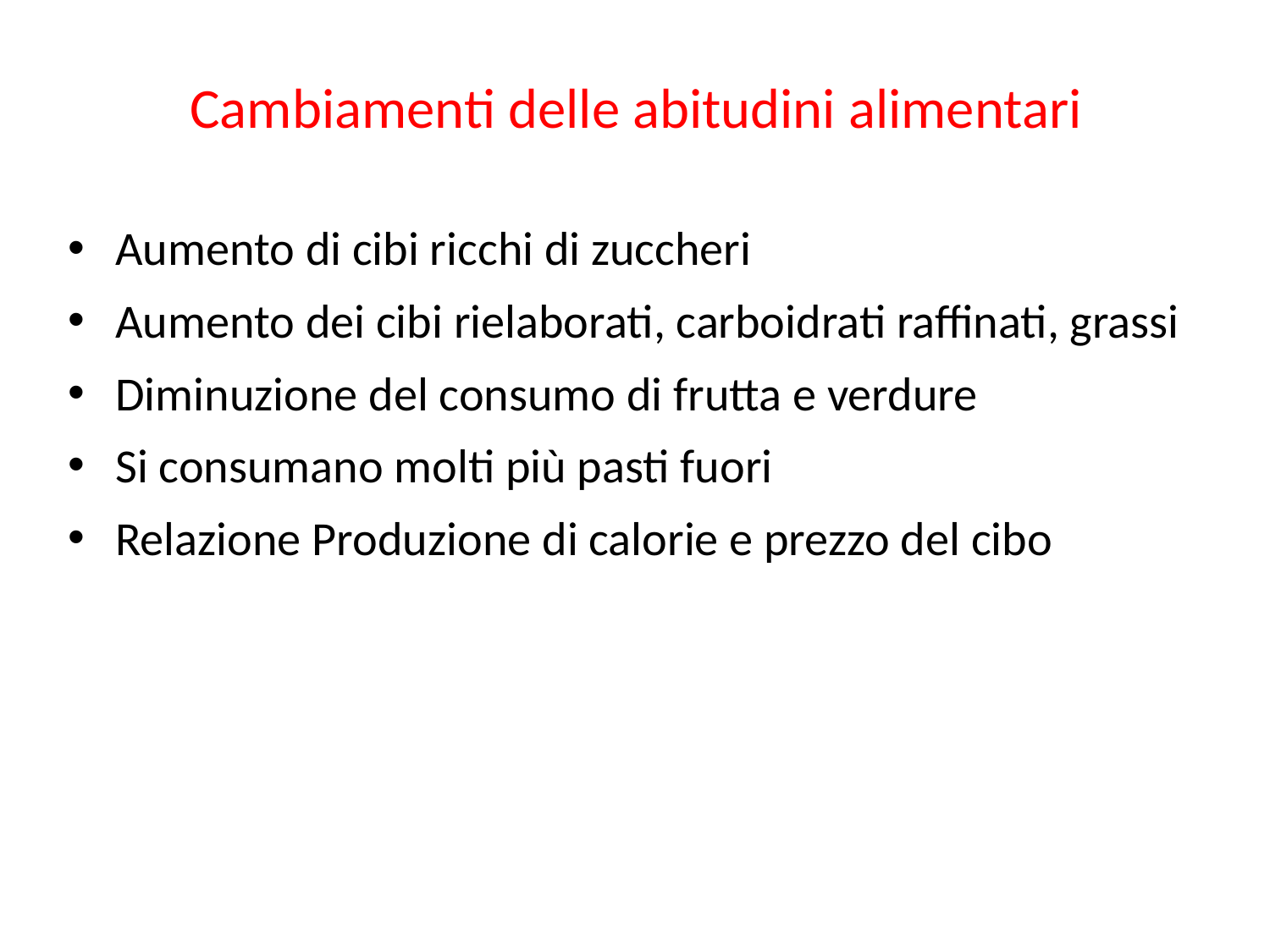

Cambiamenti delle abitudini alimentari
Aumento di cibi ricchi di zuccheri
Aumento dei cibi rielaborati, carboidrati raffinati, grassi
Diminuzione del consumo di frutta e verdure
Si consumano molti più pasti fuori
Relazione Produzione di calorie e prezzo del cibo